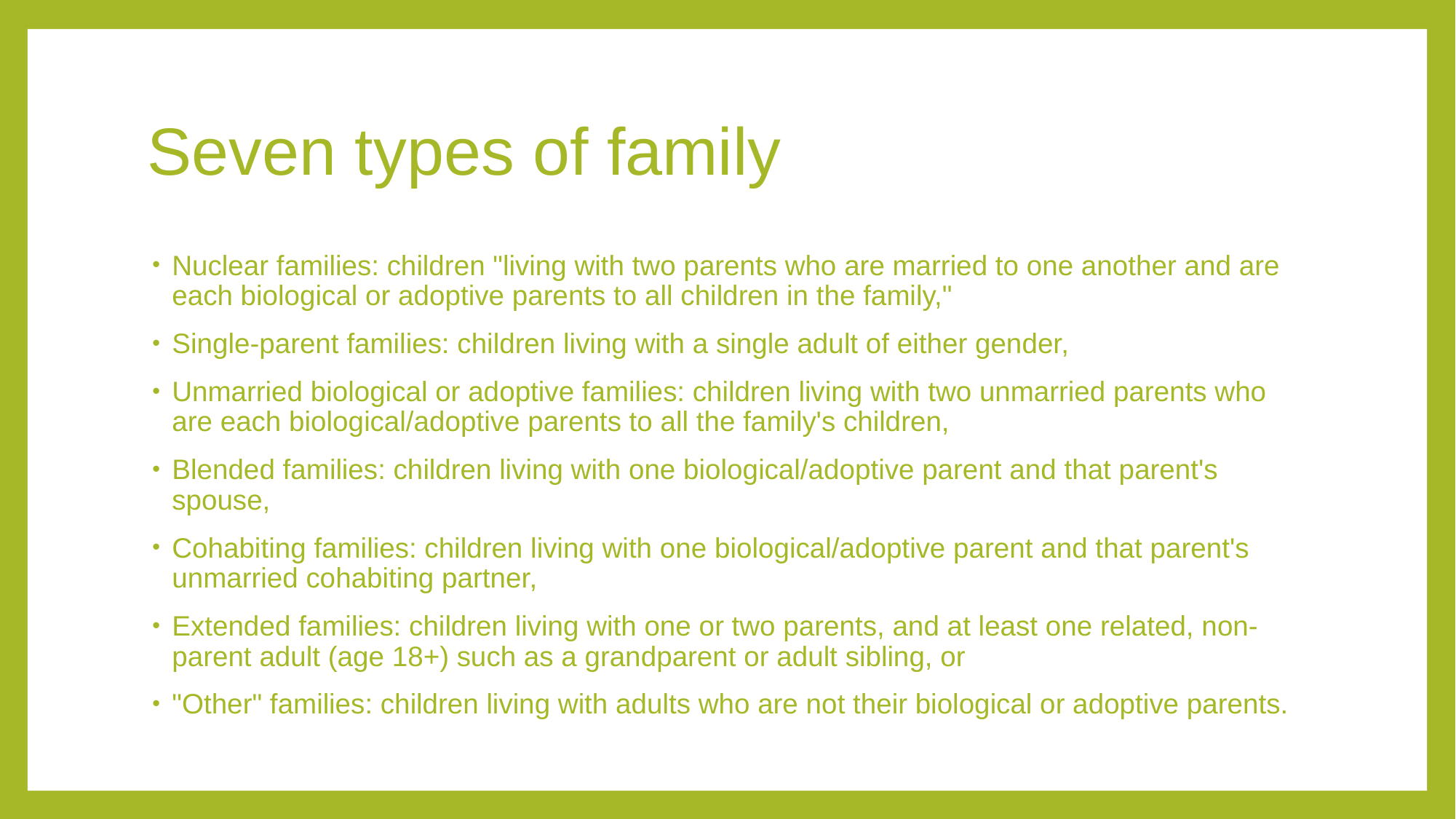

# Seven types of family
Nuclear families: children "living with two parents who are married to one another and are each biological or adoptive parents to all children in the family,"
Single-parent families: children living with a single adult of either gender,
Unmarried biological or adoptive families: children living with two unmarried parents who are each biological/adoptive parents to all the family's children,
Blended families: children living with one biological/adoptive parent and that parent's spouse,
Cohabiting families: children living with one biological/adoptive parent and that parent's unmarried cohabiting partner,
Extended families: children living with one or two parents, and at least one related, non-parent adult (age 18+) such as a grandparent or adult sibling, or
"Other" families: children living with adults who are not their biological or adoptive parents.